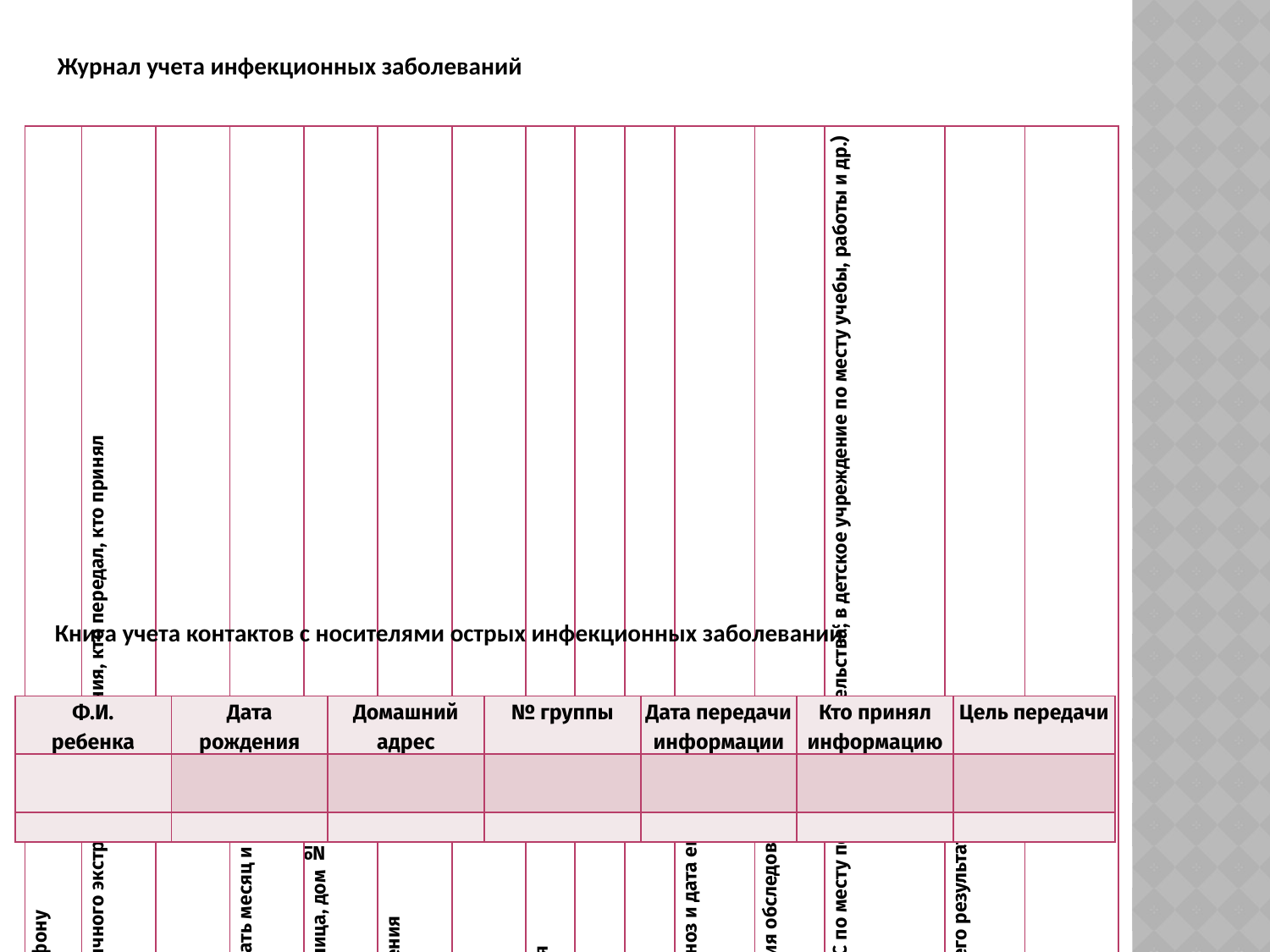

Журнал учета инфекционных заболеваний
| Дата и часы сообщения по телефону | Дата отсылки (получения) первичного экстренного извещения, кто передал, кто принял | Фамилия, имя больного | Возраст (для детей до 3 лет указать месяц и год рождения) | Домашний адрес (город, село, улица, дом №, кв. №) | Группа, дата последнего посещения | Дата заболевания | Диагноз и дата его установления | Дата, место госпитализации | Дата первичного обращения | Измененный (уточненный) диагноз и дата его установления | Дата эпидобследования. Фамилия обследовавшего | Сообщено о заболеваниях (в СЭС по месту постоянного жительства, в детское учреждение по месту учебы, работы и др.) | Лабораторное обследование и его результат | Примечание |
| --- | --- | --- | --- | --- | --- | --- | --- | --- | --- | --- | --- | --- | --- | --- |
|  |  |  |  |  |  |  |  |  |  |  |  |  |  |  |
Книга учета контактов с носителями острых инфекционных заболеваний

| Ф.И. ребенка | Дата рождения | Домашний адрес | № группы | Дата передачи информации | Кто принял информацию | Цель передачи |
| --- | --- | --- | --- | --- | --- | --- |
|  |  |  |  |  |  |  |
|  |  |  |  |  |  |  |